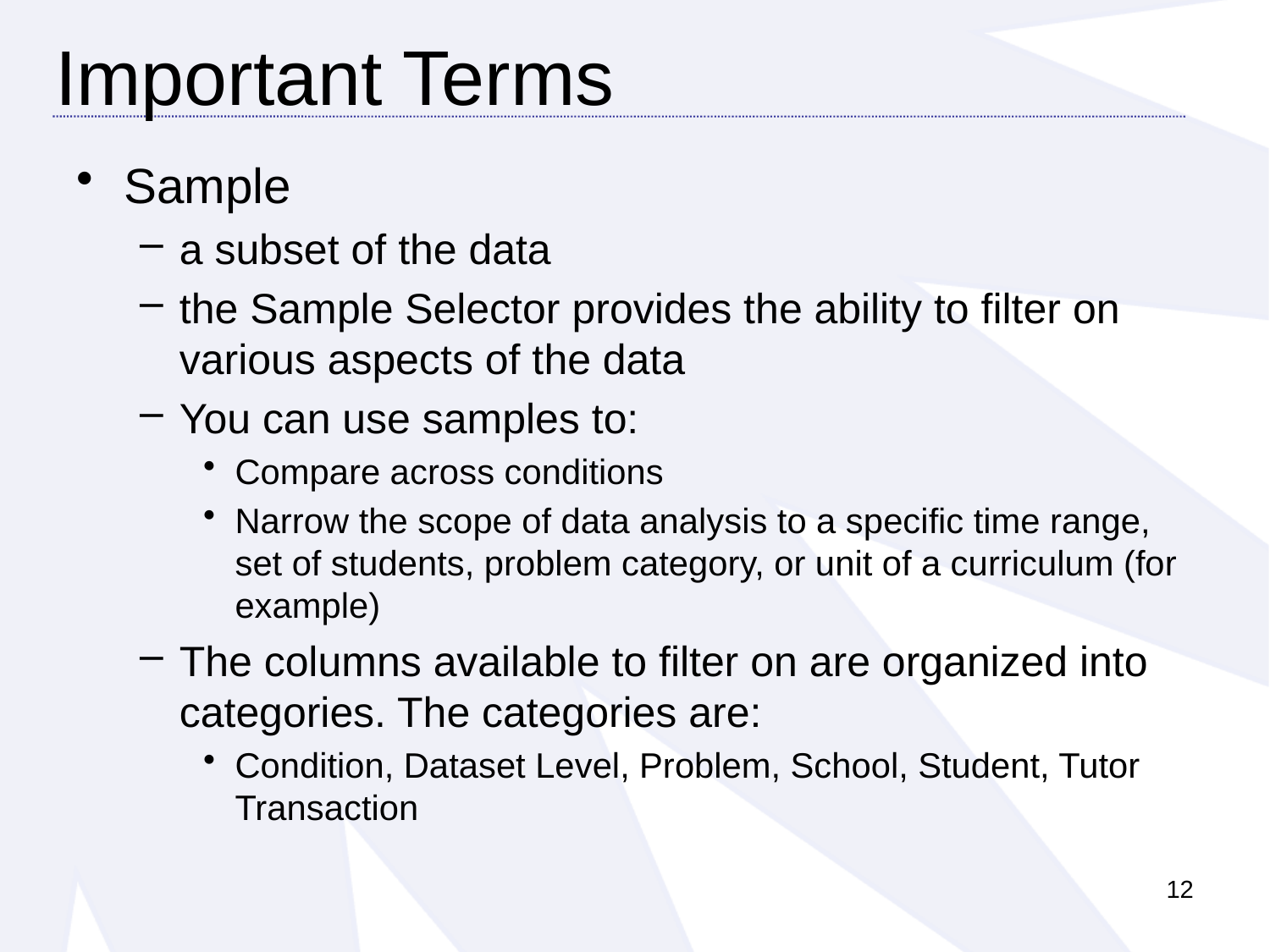

Important Terms
Sample
a subset of the data
the Sample Selector provides the ability to filter on various aspects of the data
You can use samples to:
Compare across conditions
Narrow the scope of data analysis to a specific time range, set of students, problem category, or unit of a curriculum (for example)
The columns available to filter on are organized into categories. The categories are:
Condition, Dataset Level, Problem, School, Student, Tutor Transaction
12